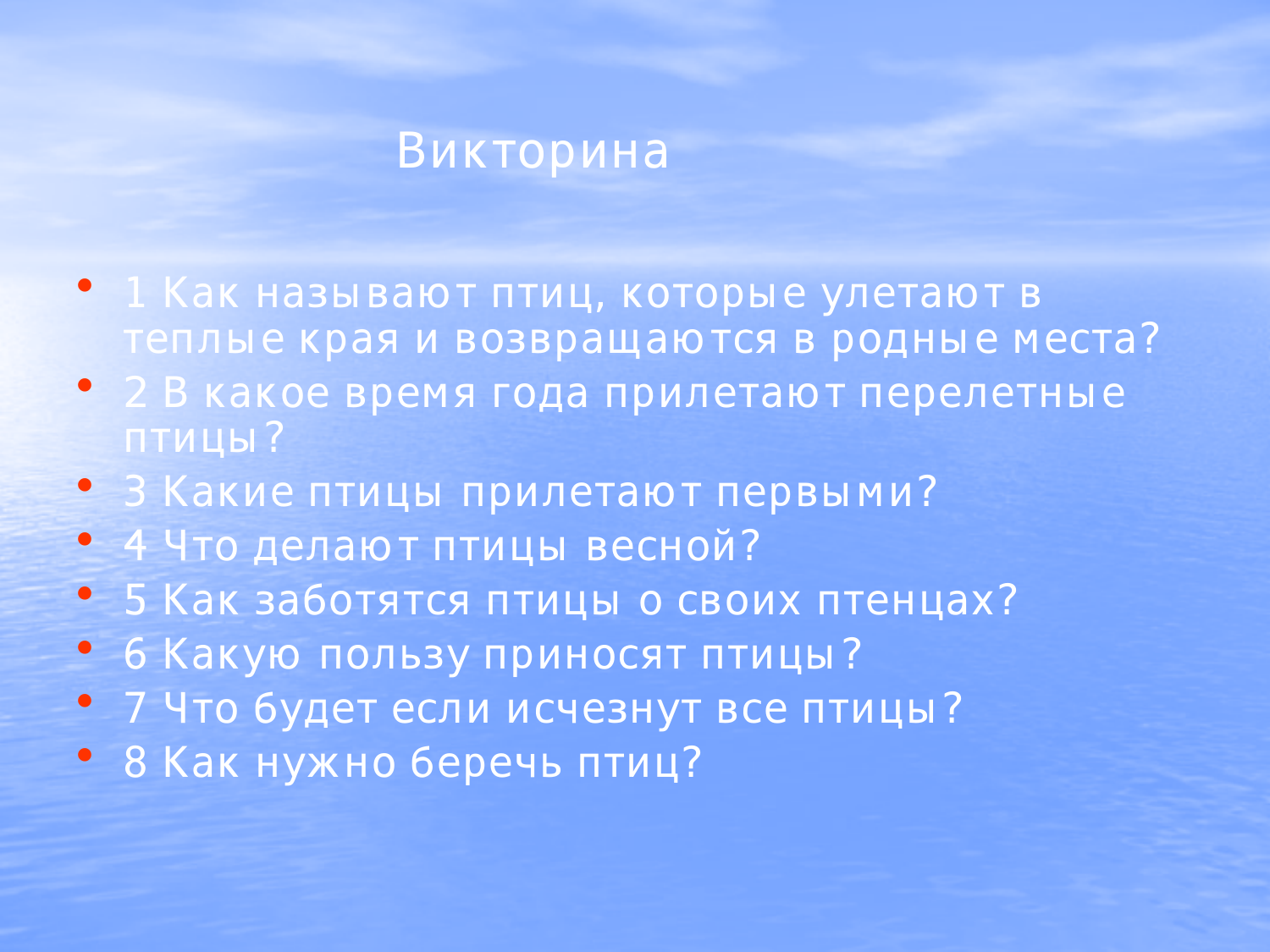

# Викторина
1 Как называют птиц, которые улетают в теплые края и возвращаются в родные места?
2 В какое время года прилетают перелетные птицы?
3 Какие птицы прилетают первыми?
4 Что делают птицы весной?
5 Как заботятся птицы о своих птенцах?
6 Какую пользу приносят птицы?
7 Что будет если исчезнут все птицы?
8 Как нужно беречь птиц?